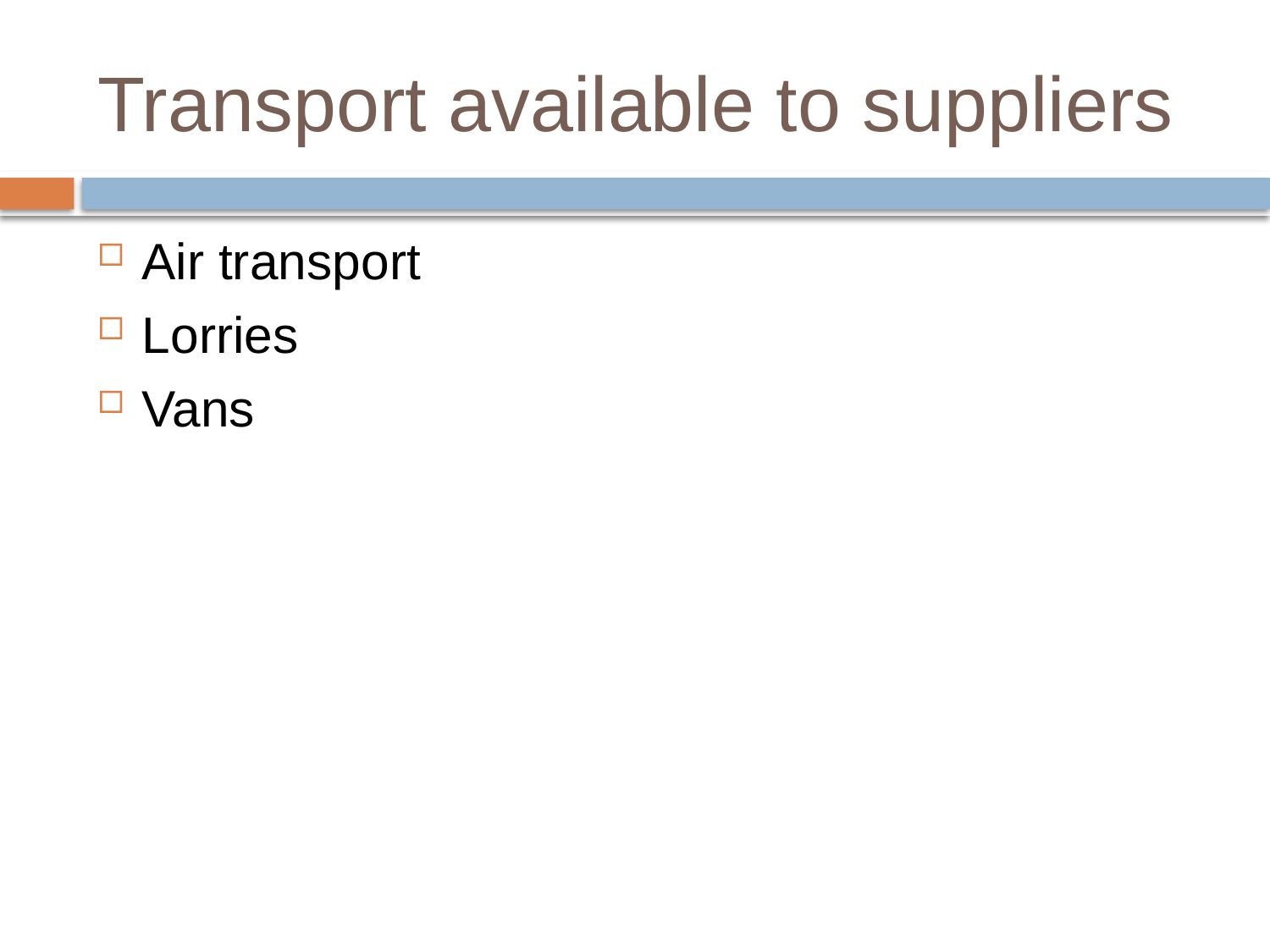

# Transport available to suppliers
Air transport
Lorries
Vans